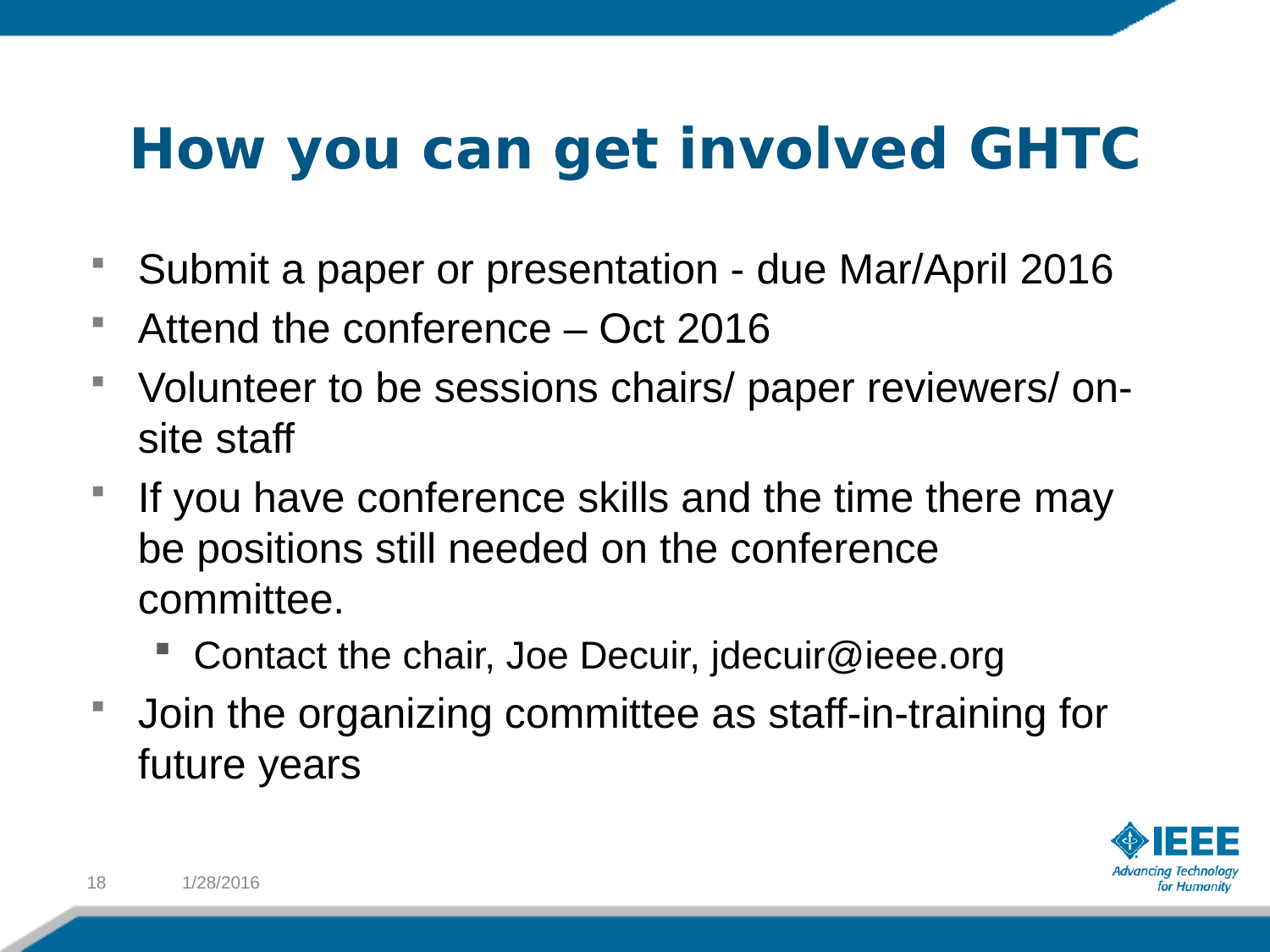

#
How you can get involved GHTC
Submit a paper or presentation - due Mar/April 2016
Attend the conference – Oct 2016
Volunteer to be sessions chairs/ paper reviewers/ on-site staff
If you have conference skills and the time there may be positions still needed on the conference committee.
Contact the chair, Joe Decuir, jdecuir@ieee.org
Join the organizing committee as staff-in-training for future years

18
1/28/2016